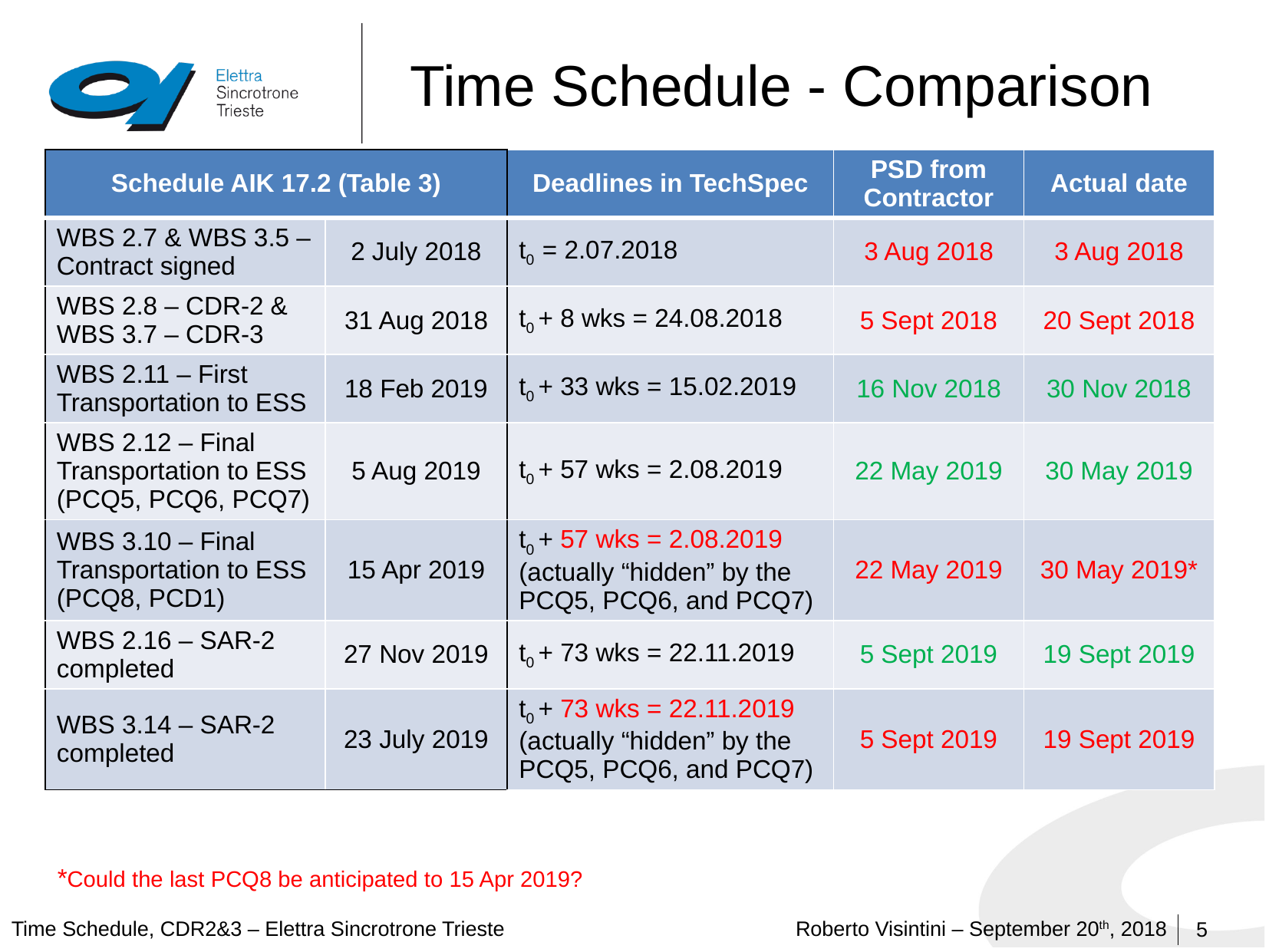

# Time Schedule - Comparison
| Schedule AIK 17.2 (Table 3) |  | Deadlines in TechSpec | PSD from Contractor | Actual date |
| --- | --- | --- | --- | --- |
| WBS 2.7 & WBS 3.5 – Contract signed | 2 July 2018 | t0 = 2.07.2018 | 3 Aug 2018 | 3 Aug 2018 |
| WBS 2.8 – CDR-2 & WBS 3.7 – CDR-3 | 31 Aug 2018 | t0 + 8 wks = 24.08.2018 | 5 Sept 2018 | 20 Sept 2018 |
| WBS 2.11 – First Transportation to ESS | 18 Feb 2019 | t0 + 33 wks = 15.02.2019 | 16 Nov 2018 | 30 Nov 2018 |
| WBS 2.12 – Final Transportation to ESS (PCQ5, PCQ6, PCQ7) | 5 Aug 2019 | t0 + 57 wks = 2.08.2019 | 22 May 2019 | 30 May 2019 |
| WBS 3.10 – Final Transportation to ESS (PCQ8, PCD1) | 15 Apr 2019 | t0 + 57 wks = 2.08.2019 (actually “hidden” by the PCQ5, PCQ6, and PCQ7) | 22 May 2019 | 30 May 2019\* |
| WBS 2.16 – SAR-2 completed | 27 Nov 2019 | t0 + 73 wks = 22.11.2019 | 5 Sept 2019 | 19 Sept 2019 |
| WBS 3.14 – SAR-2 completed | 23 July 2019 | t0 + 73 wks = 22.11.2019 (actually “hidden” by the PCQ5, PCQ6, and PCQ7) | 5 Sept 2019 | 19 Sept 2019 |
*Could the last PCQ8 be anticipated to 15 Apr 2019?
5